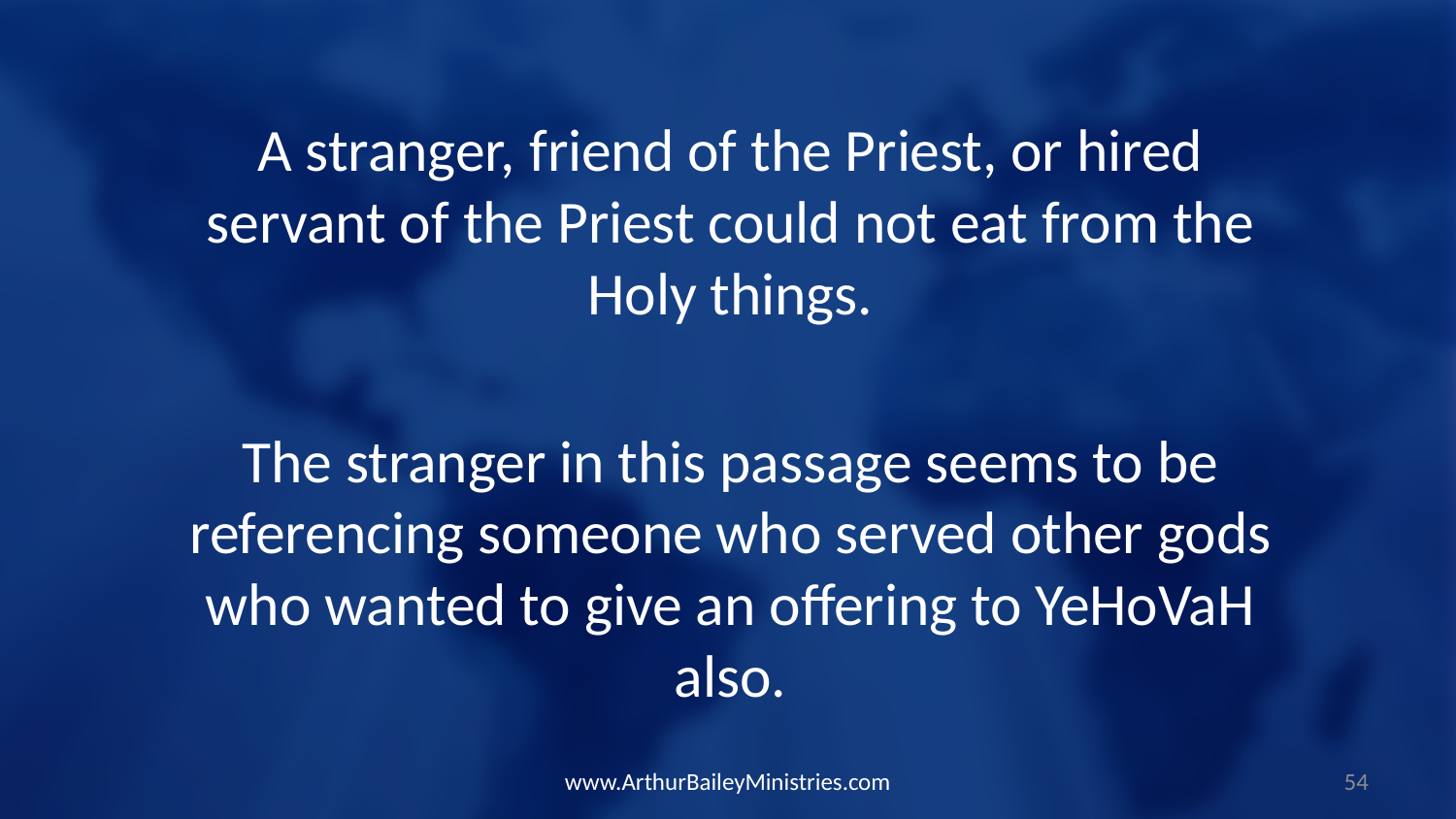

A stranger, friend of the Priest, or hired servant of the Priest could not eat from the Holy things.

The stranger in this passage seems to be referencing someone who served other gods who wanted to give an offering to YeHoVaH also.

www.ArthurBaileyMinistries.com
54